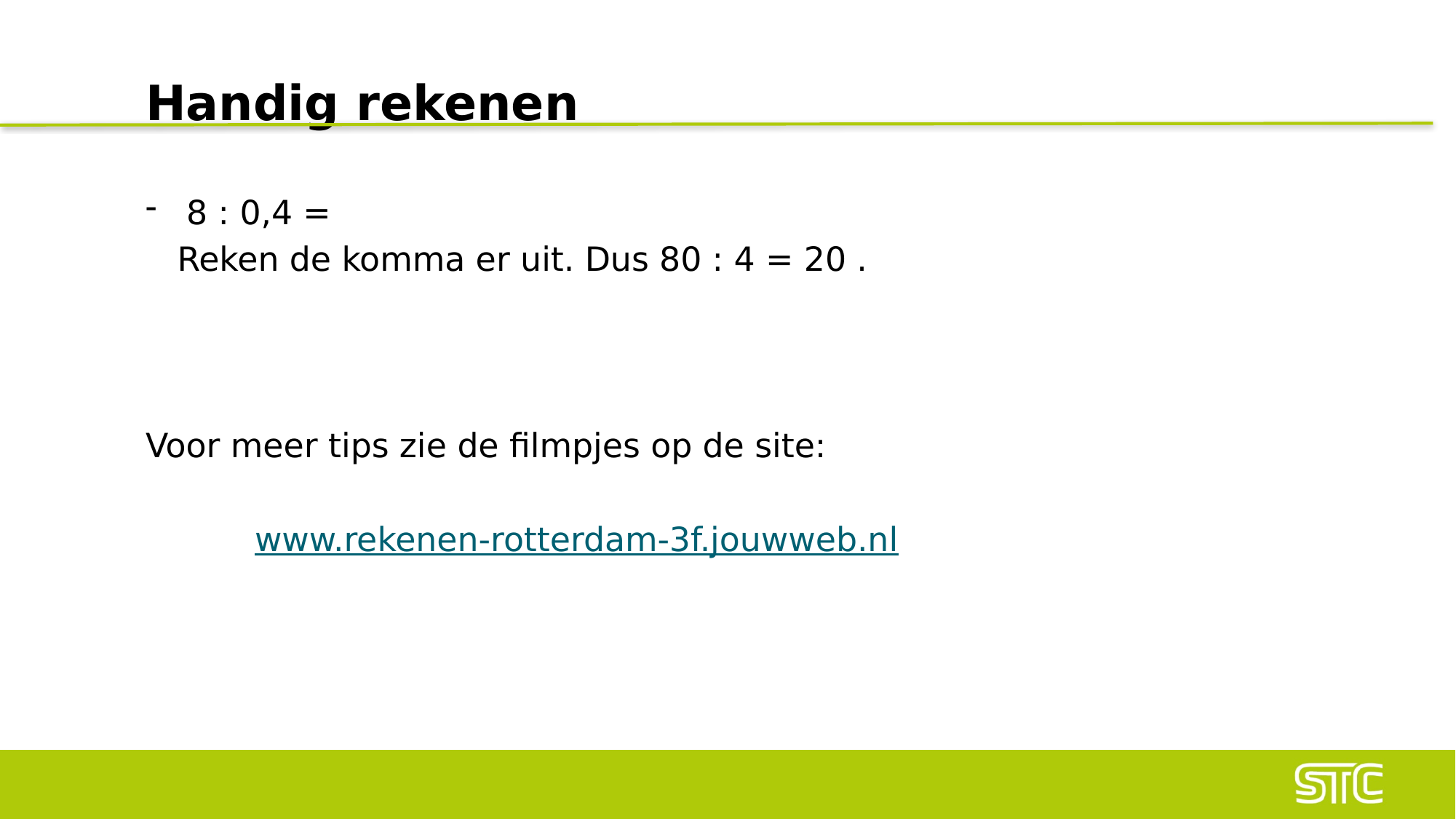

# Handig rekenen
8 : 0,4 =
   Reken de komma er uit. Dus 80 : 4 = 20 .

Voor meer tips zie de filmpjes op de site:

	www.rekenen-rotterdam-3f.jouwweb.nl